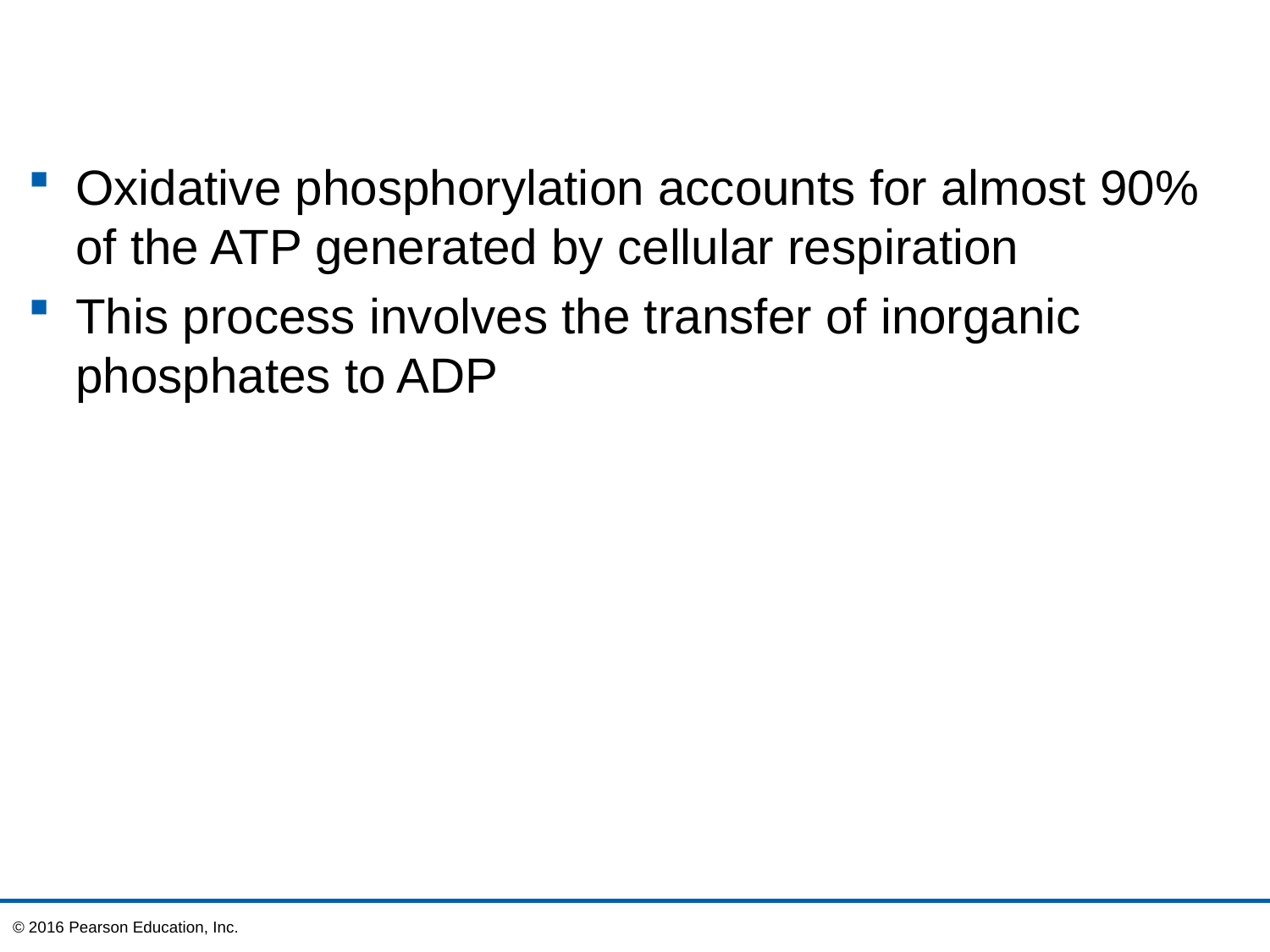

Oxidative phosphorylation accounts for almost 90% of the ATP generated by cellular respiration
This process involves the transfer of inorganic phosphates to ADP
© 2016 Pearson Education, Inc.